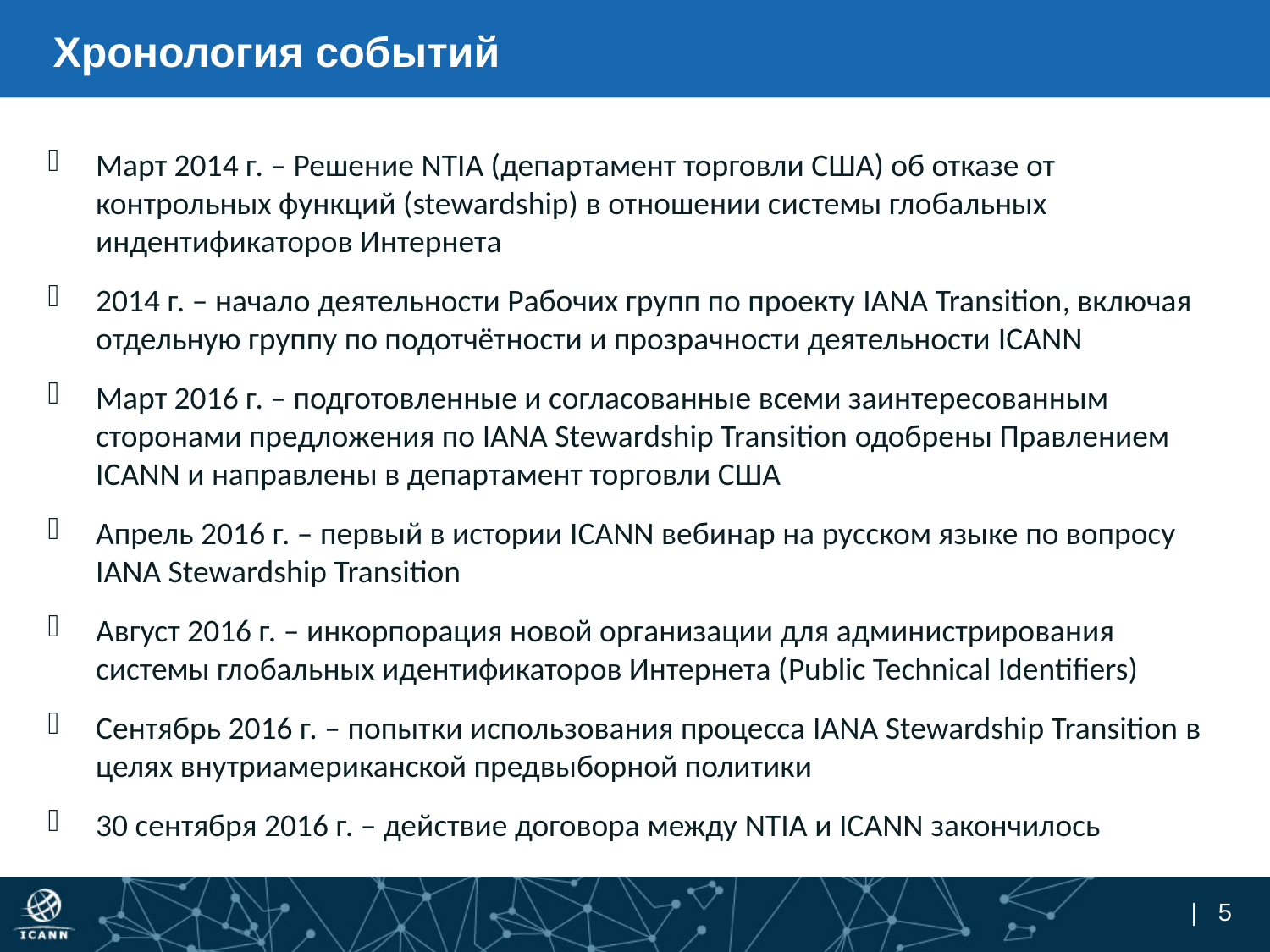

# Хронология событий
Март 2014 г. – Решение NTIA (департамент торговли США) об отказе от контрольных функций (stewardship) в отношении системы глобальных индентификаторов Интернета
2014 г. – начало деятельности Рабочих групп по проекту IANA Transition, включая отдельную группу по подотчётности и прозрачности деятельности ICANN
Март 2016 г. – подготовленные и согласованные всеми заинтересованным сторонами предложения по IANA Stewardship Transition одобрены Правлением ICANN и направлены в департамент торговли США
Апрель 2016 г. – первый в истории ICANN вебинар на русском языке по вопросу IANA Stewardship Transition
Август 2016 г. – инкорпорация новой организации для администрирования системы глобальных идентификаторов Интернета (Public Technical Identifiers)
Сентябрь 2016 г. – попытки использования процесса IANA Stewardship Transition в целях внутриамериканской предвыборной политики
30 сентября 2016 г. – действие договора между NTIA и ICANN закончилось